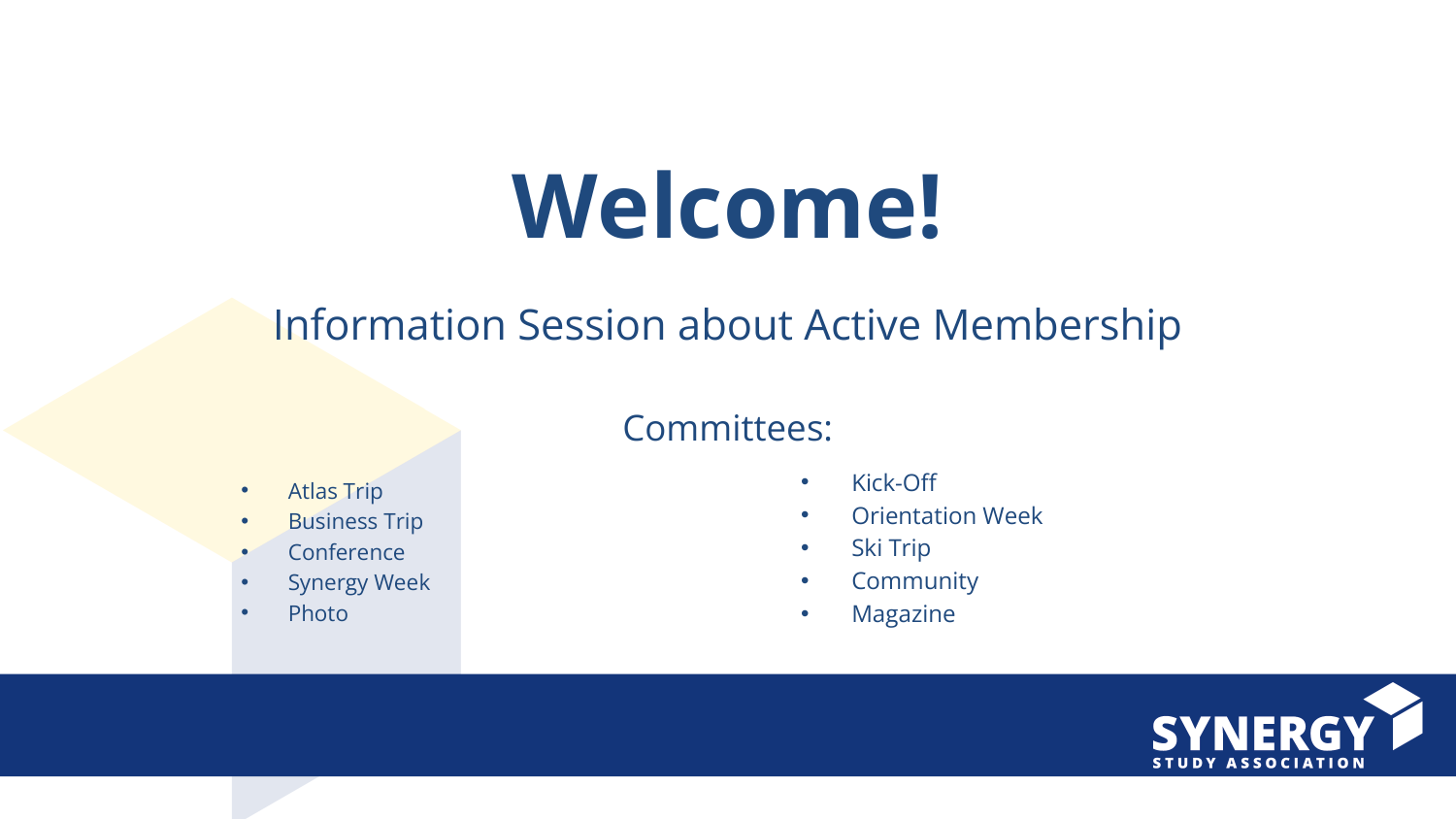

# Welcome!
Information Session about Active Membership

Committees:

Kick-Off
Orientation Week
Ski Trip
Community
Magazine

Atlas Trip
Business Trip
Conference
Synergy Week
Photo